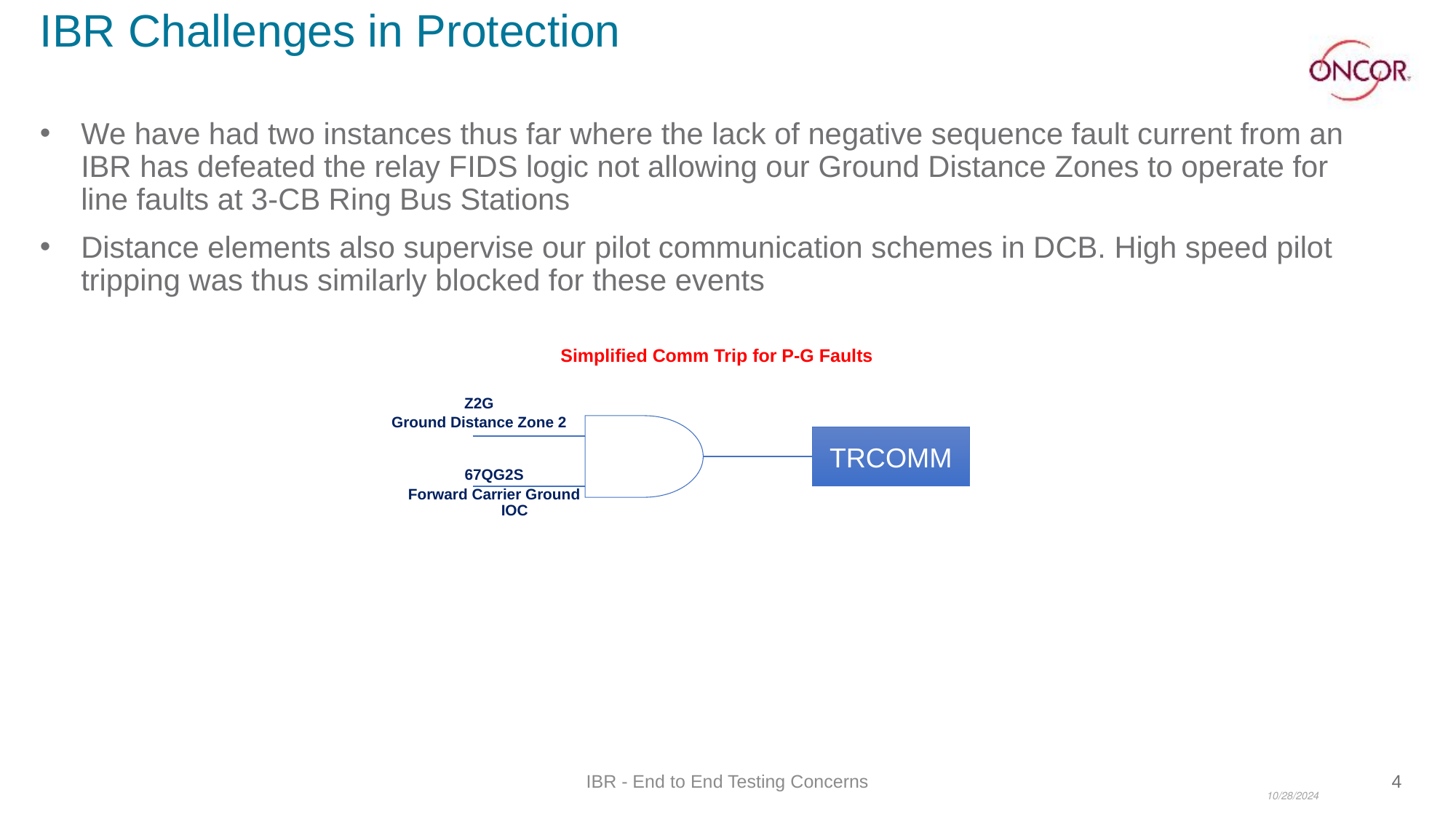

# IBR Challenges in Protection
We have had two instances thus far where the lack of negative sequence fault current from an IBR has defeated the relay FIDS logic not allowing our Ground Distance Zones to operate for line faults at 3-CB Ring Bus Stations
Distance elements also supervise our pilot communication schemes in DCB. High speed pilot tripping was thus similarly blocked for these events

Simplified Comm Trip for P-G Faults
Z2G
Ground Distance Zone 2

TRCOMM
67QG2S
Forward Carrier Ground IOC
10/28/2024
IBR - End to End Testing Concerns
4